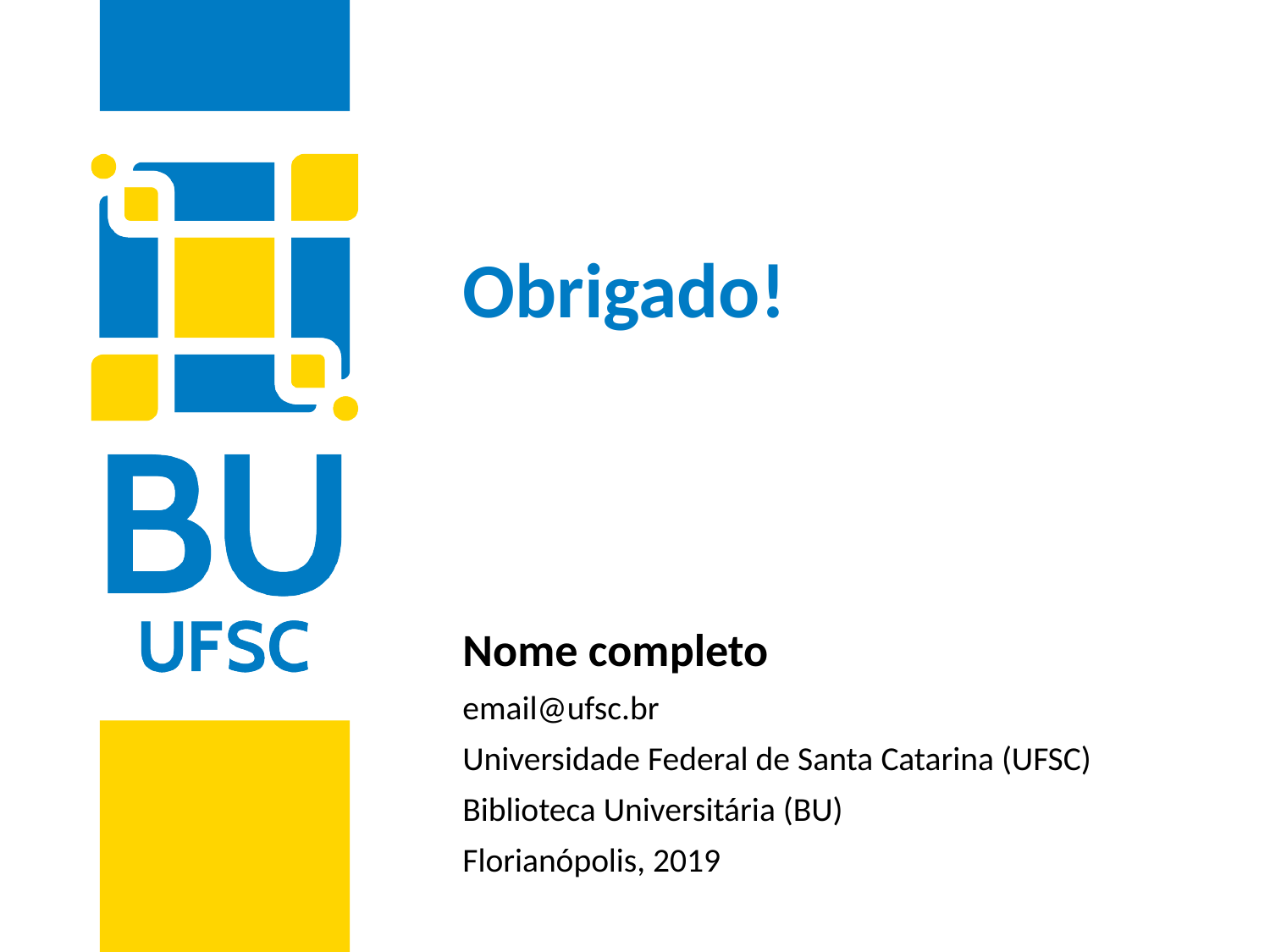

# Obrigado!
Nome completo
email@ufsc.br
Universidade Federal de Santa Catarina (UFSC)
Biblioteca Universitária (BU)
Florianópolis, 2019